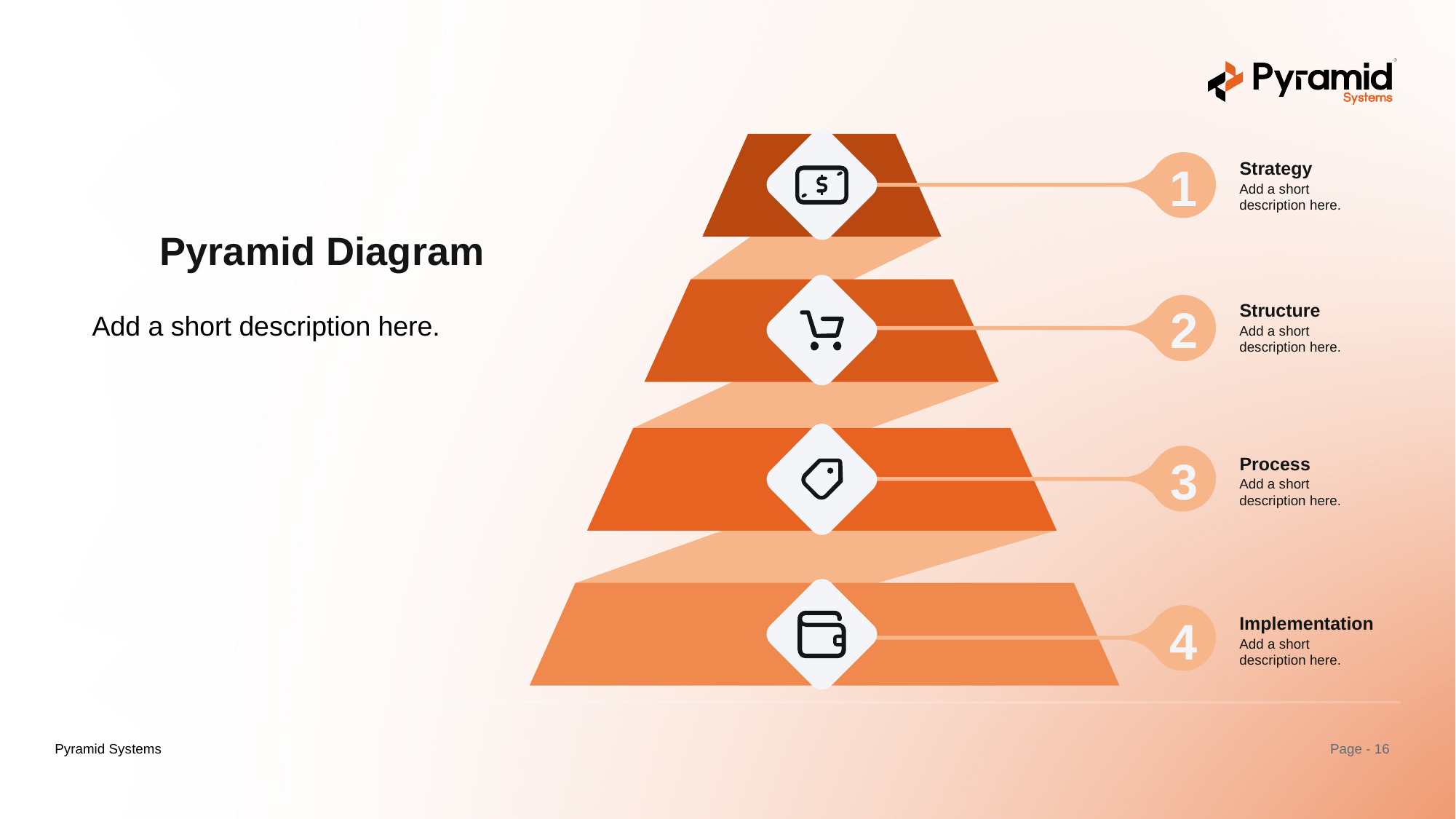

1

Strategy
Add a short description here.

Pyramid Diagram
Add a short description here.

2
Structure
Add a short description here.

3

Process
Add a short description here.

4

Implementation
Add a short description here.